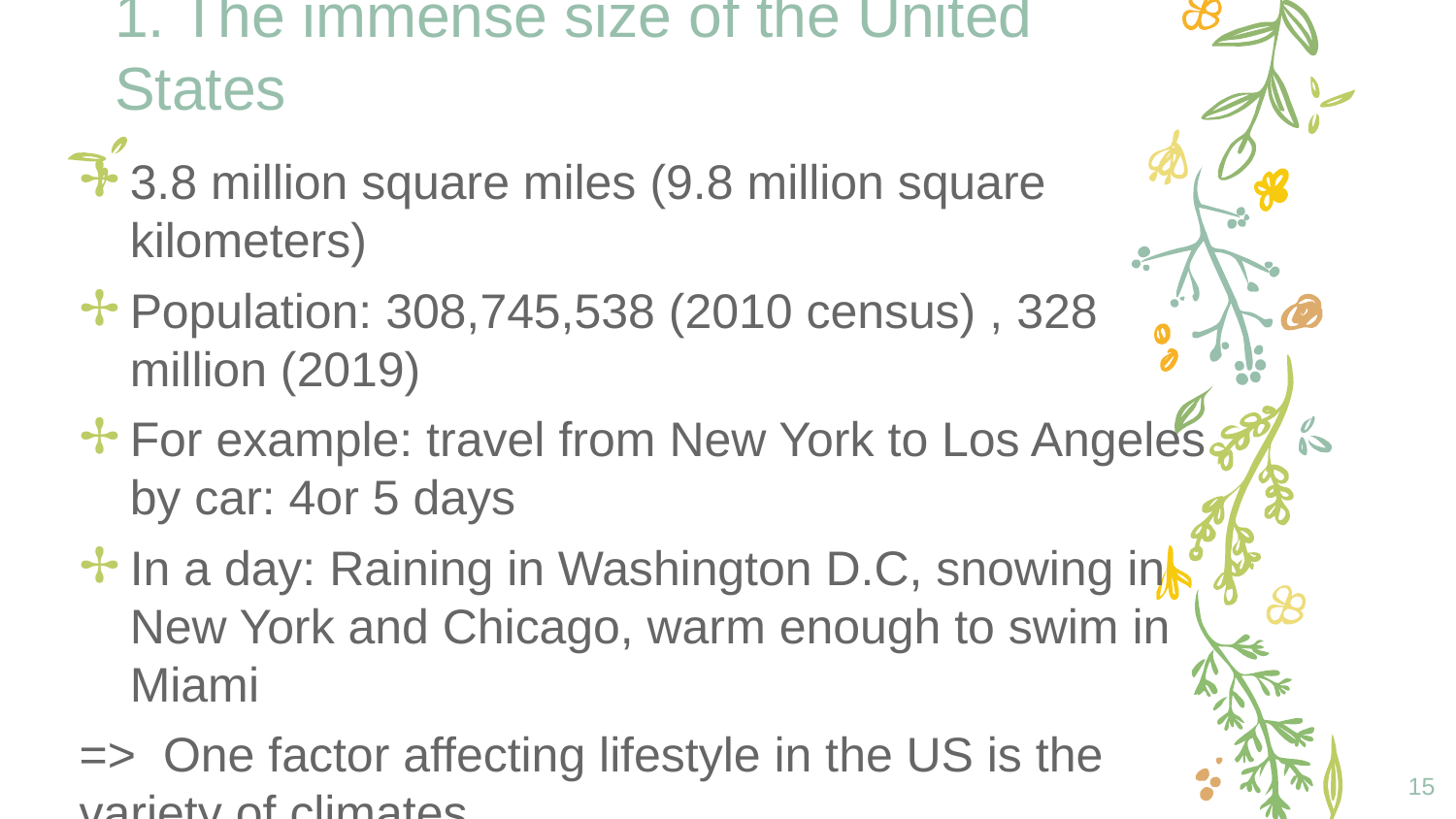

# 1. The immense size of the United States
3.8 million square miles (9.8 million square kilometers)
Population: 308,745,538 (2010 census) , 328 million (2019)
For example: travel from New York to Los Angeles by car: 4or 5 days
In a day: Raining in Washington D.C, snowing in New York and Chicago, warm enough to swim in Miami
=>  One factor affecting lifestyle in the US is the variety of climates.

15